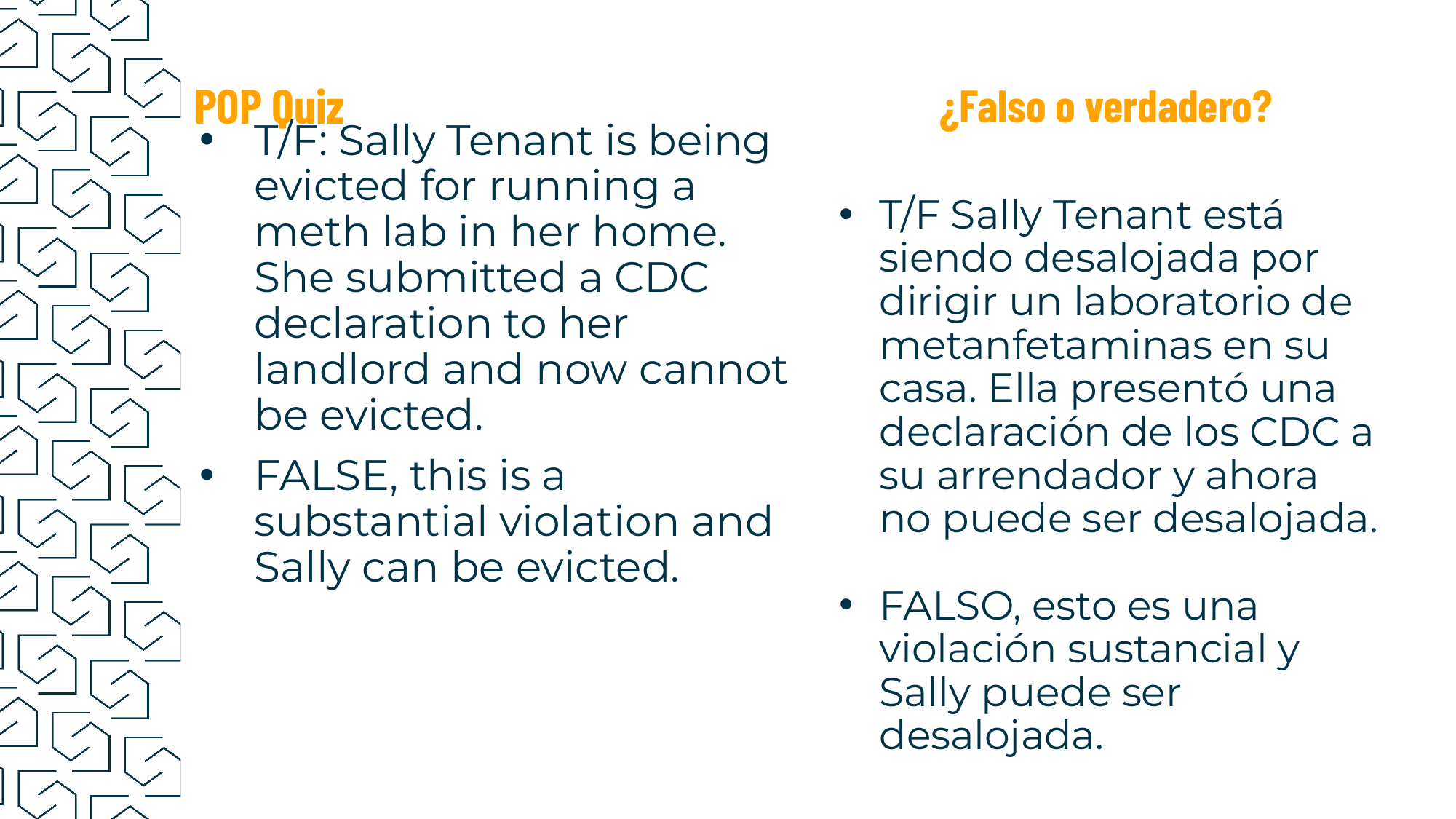

¿Falso o verdadero?
# POP Quiz
T/F: Sally Tenant is being evicted for running a meth lab in her home. She submitted a CDC declaration to her landlord and now cannot be evicted.
FALSE, this is a substantial violation and Sally can be evicted.
T/F Sally Tenant está siendo desalojada por dirigir un laboratorio de metanfetaminas en su casa. Ella presentó una declaración de los CDC a su arrendador y ahora no puede ser desalojada.

FALSO, esto es una violación sustancial y Sally puede ser desalojada.